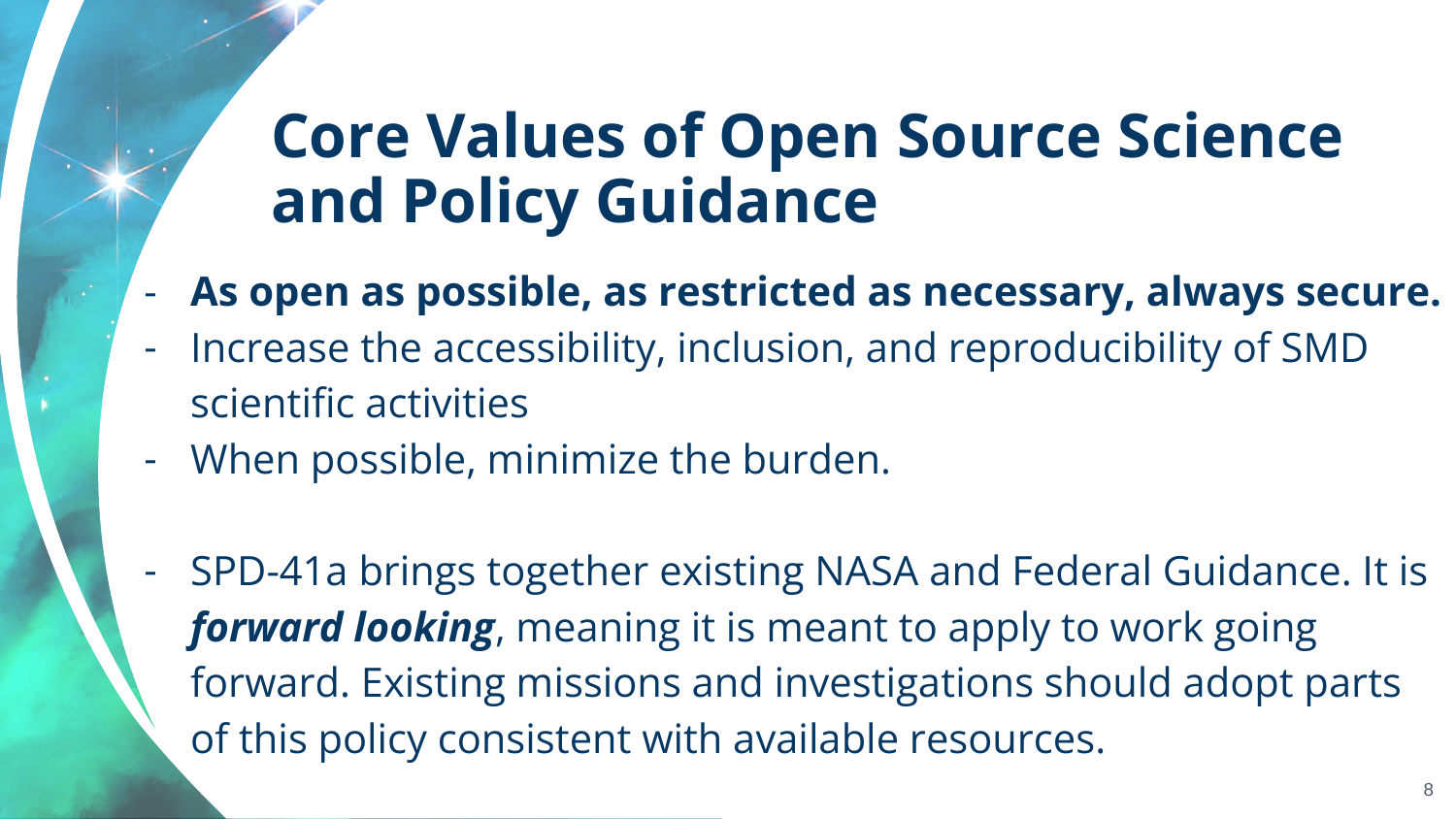

# Core Values of Open Source Science and Policy Guidance
As open as possible, as restricted as necessary, always secure.
Increase the accessibility, inclusion, and reproducibility of SMD scientific activities
When possible, minimize the burden.

SPD-41a brings together existing NASA and Federal Guidance. It is forward looking, meaning it is meant to apply to work going forward. Existing missions and investigations should adopt parts of this policy consistent with available resources.
8